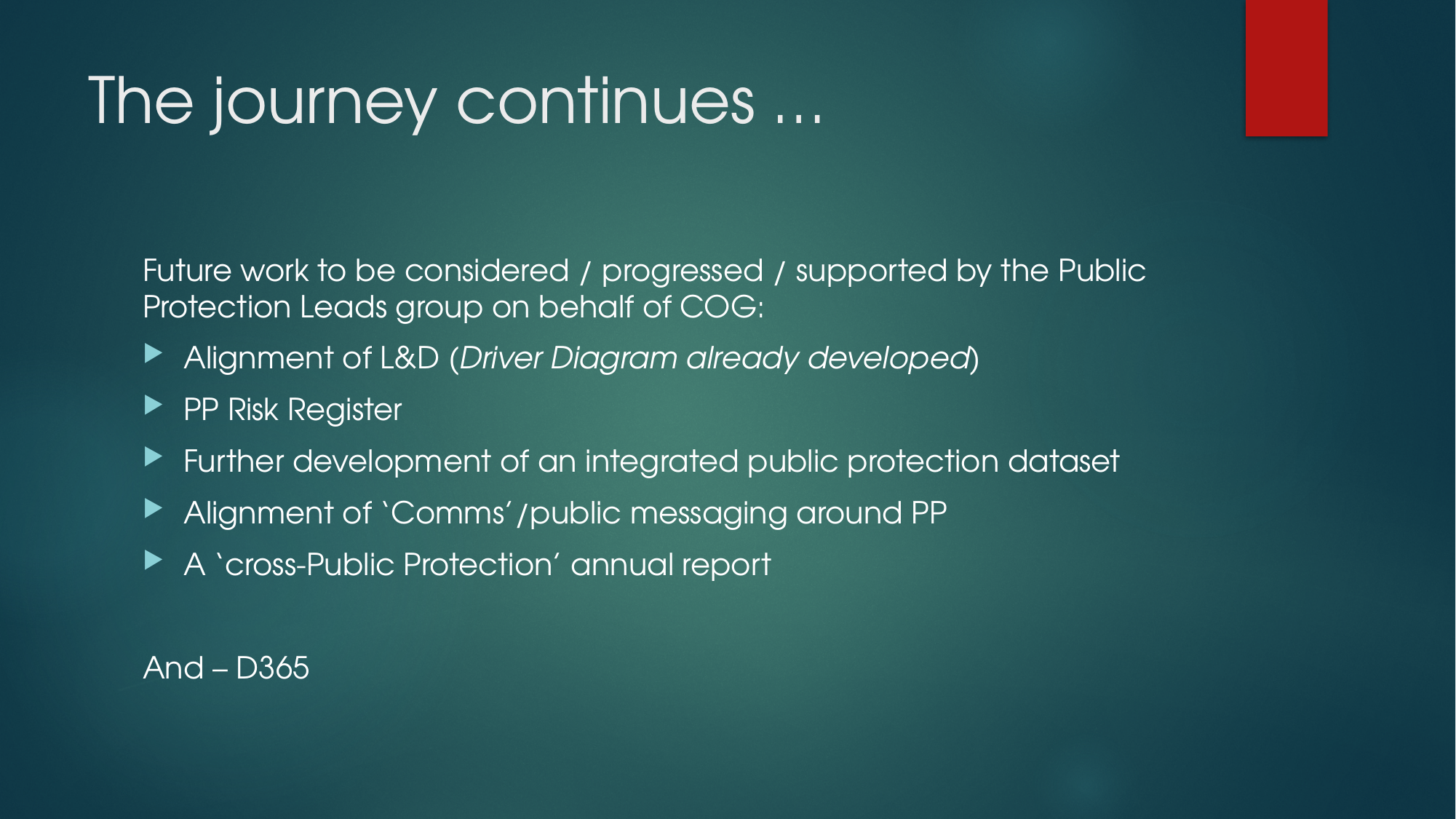

# The journey continues …
Future work to be considered / progressed / supported by the Public Protection Leads group on behalf of COG:
Alignment of L&D (Driver Diagram already developed)
PP Risk Register
Further development of an integrated public protection dataset
Alignment of ‘Comms’/public messaging around PP
A ‘cross-Public Protection’ annual report

And – D365